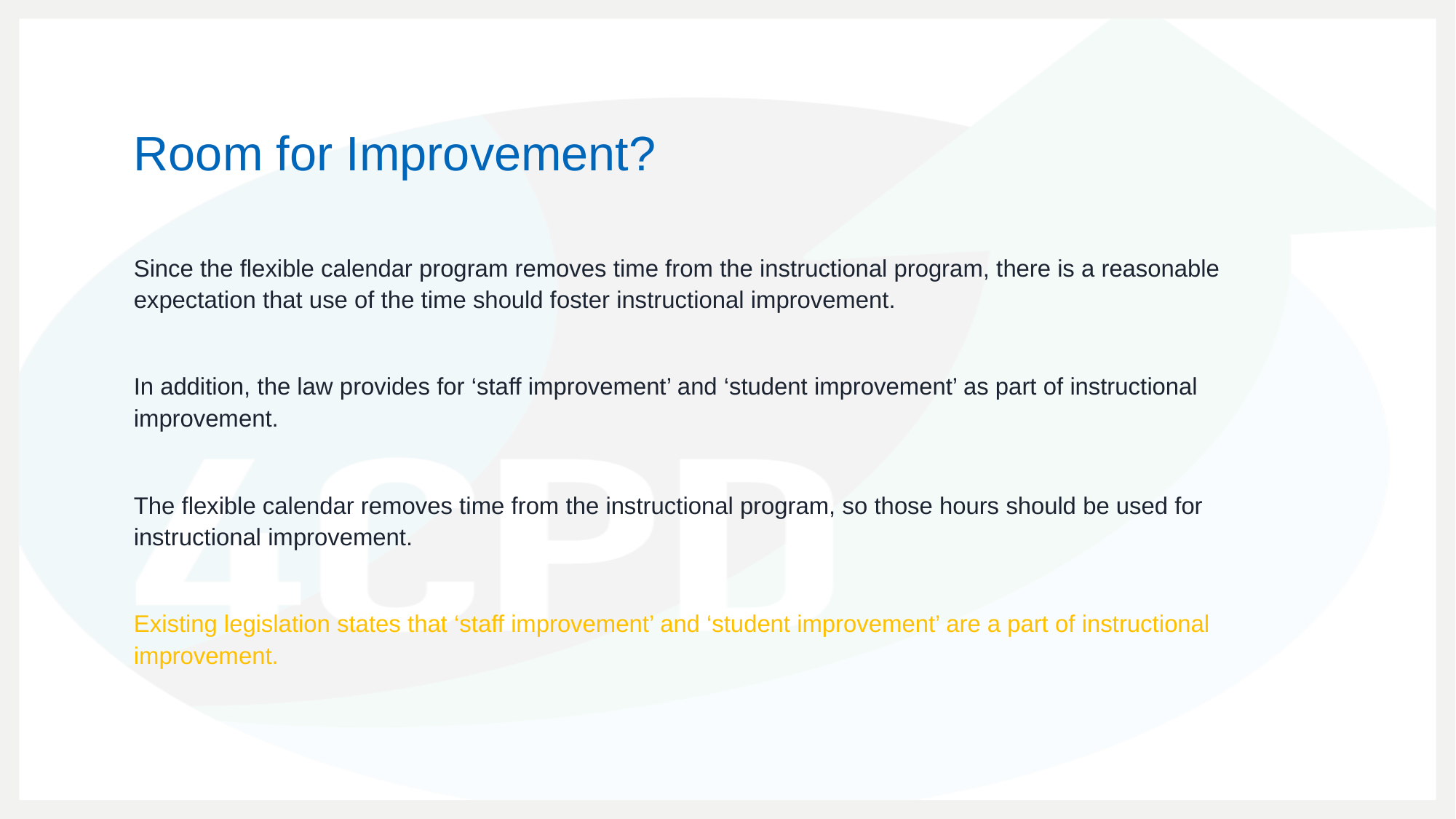

# Room for Improvement?

Since the flexible calendar program removes time from the instructional program, there is a reasonable expectation that use of the time should foster instructional improvement.

In addition, the law provides for ‘staff improvement’ and ‘student improvement’ as part of instructional improvement.

The flexible calendar removes time from the instructional program, so those hours should be used for instructional improvement.

Existing legislation states that ‘staff improvement’ and ‘student improvement’ are a part of instructional improvement.